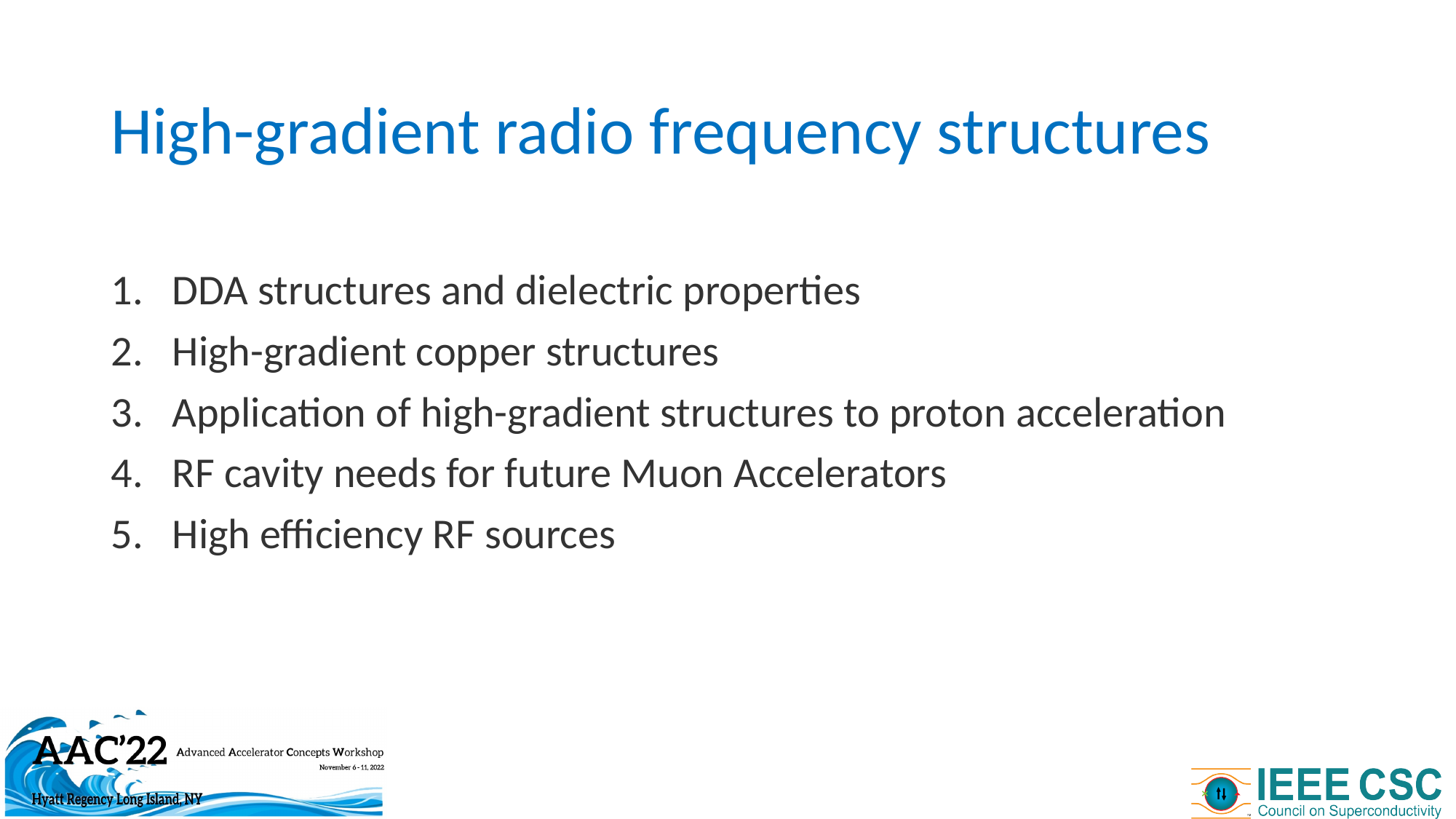

# High-gradient radio frequency structures
DDA structures and dielectric properties
High-gradient copper structures
Application of high-gradient structures to proton acceleration
RF cavity needs for future Muon Accelerators
High efficiency RF sources